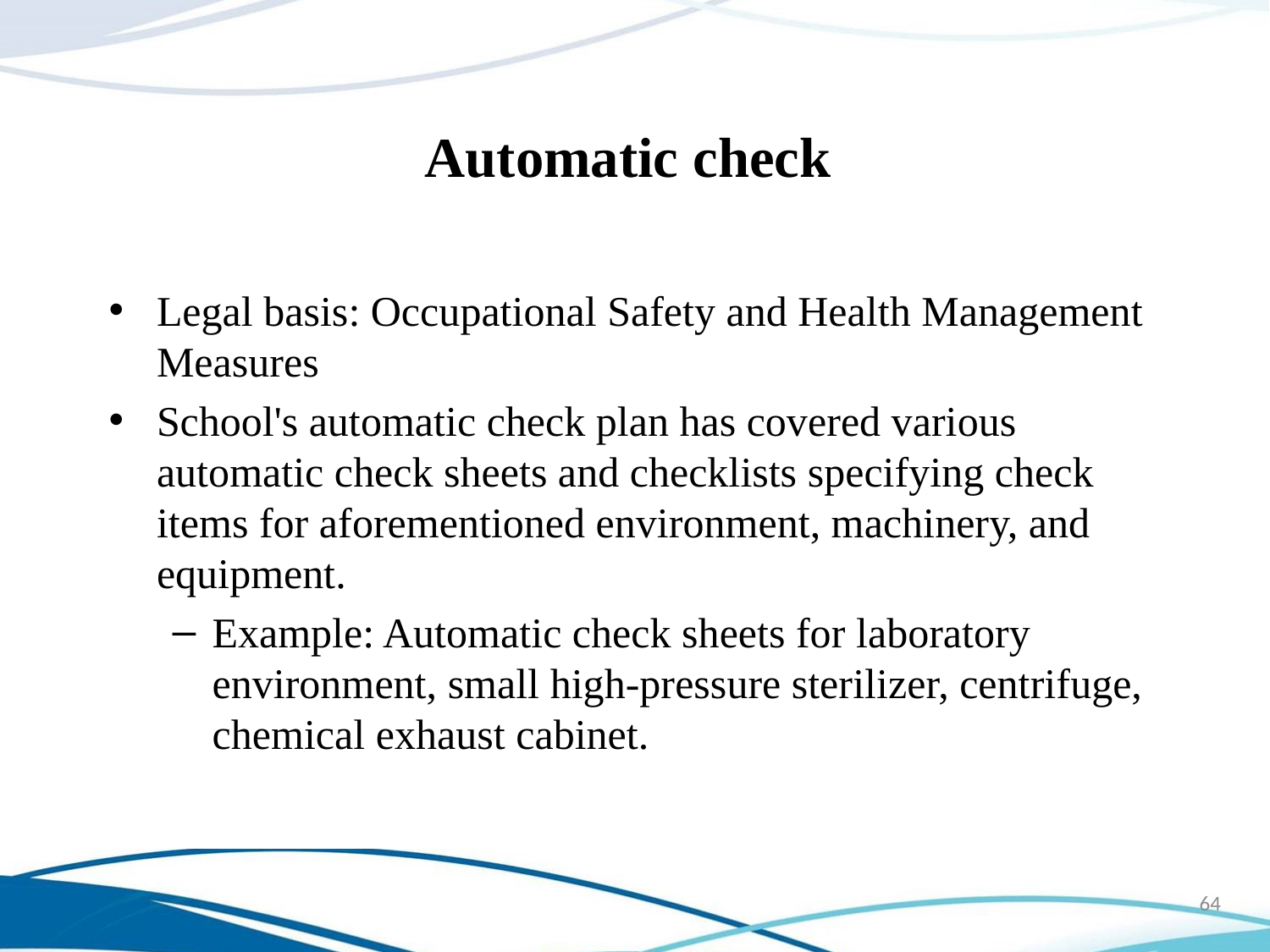

# Automatic check
Legal basis: Occupational Safety and Health Management Measures
School's automatic check plan has covered various automatic check sheets and checklists specifying check items for aforementioned environment, machinery, and equipment.
Example: Automatic check sheets for laboratory environment, small high-pressure sterilizer, centrifuge, chemical exhaust cabinet.

64